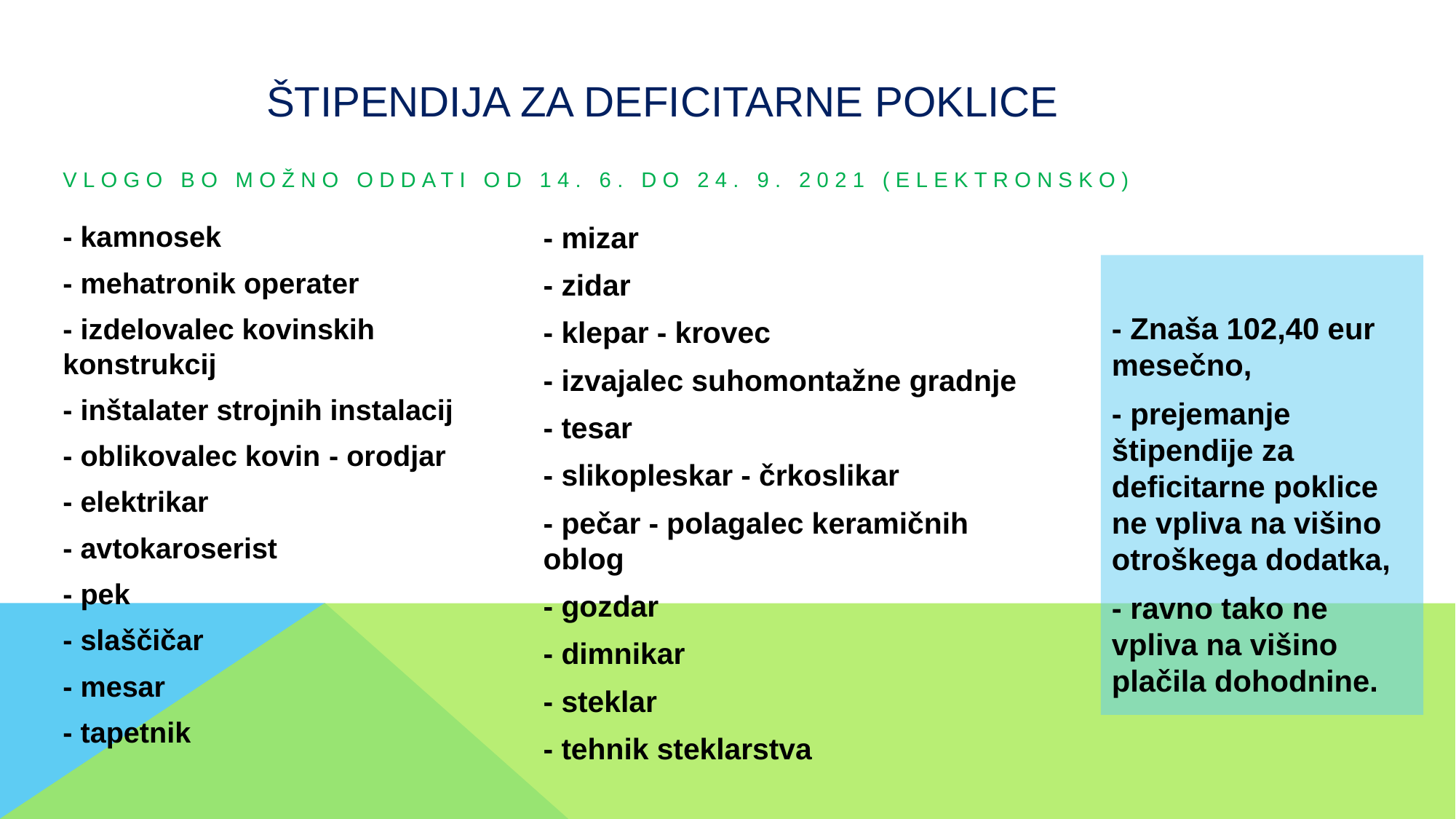

štipendija za deficitarne poklice
vlogo bo možno oddati od 14. 6. do 24. 9. 2021 (elektronsko)
- kamnosek
- mehatronik operater
- izdelovalec kovinskih konstrukcij
- inštalater strojnih instalacij
- oblikovalec kovin - orodjar
- elektrikar
- avtokaroserist
- pek
- slaščičar
- mesar
- tapetnik

- mizar
- zidar
- klepar - krovec
- izvajalec suhomontažne gradnje
- tesar
- slikopleskar - črkoslikar
- pečar - polagalec keramičnih oblog
- gozdar
- dimnikar
- steklar
- tehnik steklarstva

- Znaša 102,40 eur mesečno,
- prejemanje štipendije za deficitarne poklice ne vpliva na višino otroškega dodatka,
- ravno tako ne vpliva na višino plačila dohodnine.